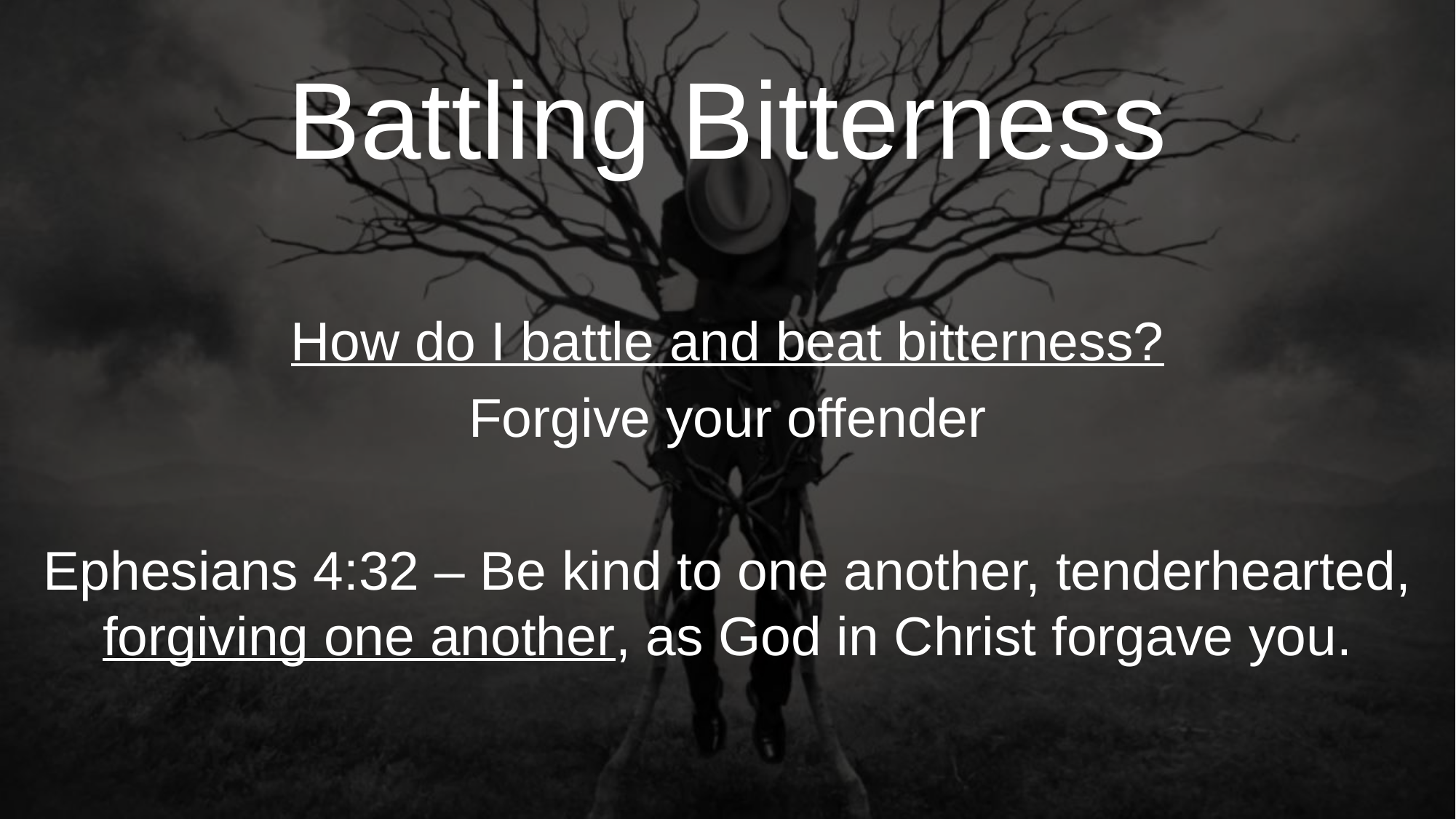

Battling Bitterness
How do I battle and beat bitterness?
Forgive your offender

Ephesians 4:32 – Be kind to one another, tenderhearted, forgiving one another, as God in Christ forgave you.